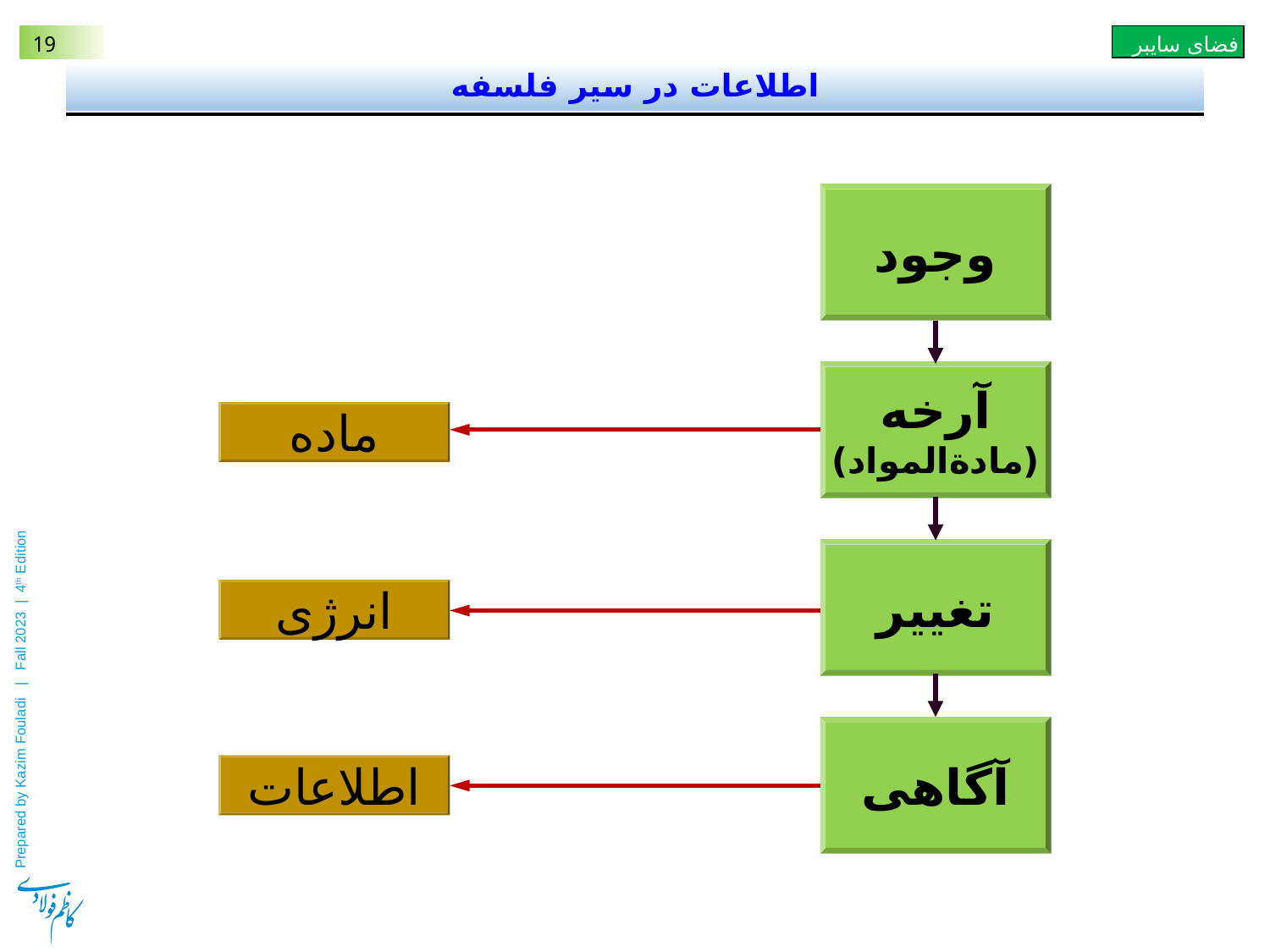

# اطلاعات در سیر فلسفه

وجود
آرخه
(مادةالمواد)
ماده
تغییر
انرژی
آگاهی
اطلاعات